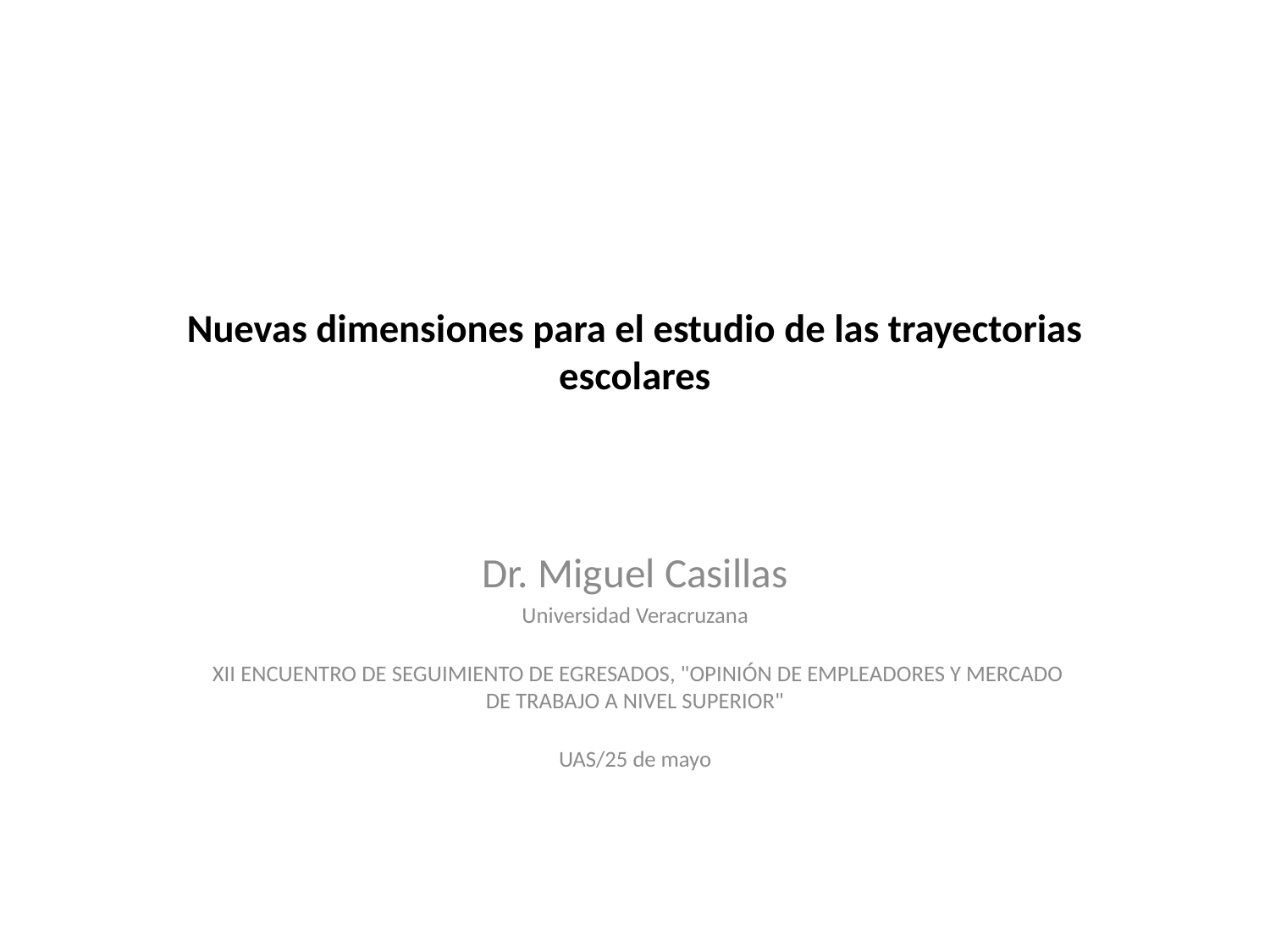

# Nuevas dimensiones para el estudio de las trayectorias escolares
Dr. Miguel Casillas
Universidad Veracruzana
 XII ENCUENTRO DE SEGUIMIENTO DE EGRESADOS, "OPINIÓN DE EMPLEADORES Y MERCADO DE TRABAJO A NIVEL SUPERIOR"
 UAS/25 de mayo